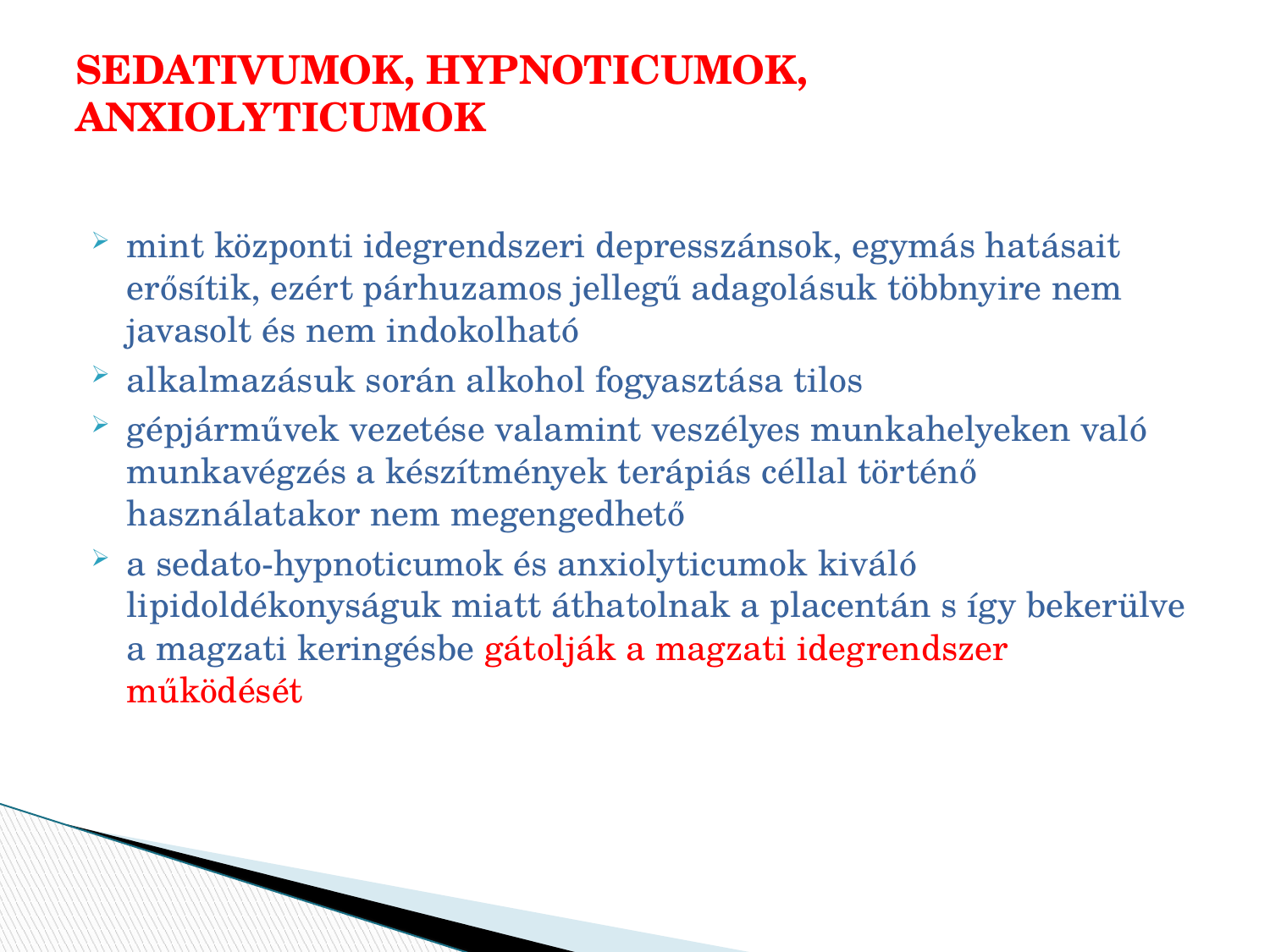

# SEDATIVUMOK, HYPNOTICUMOK, ANXIOLYTICUMOK
mint központi idegrendszeri depresszánsok, egymás hatásait erősítik, ezért párhuzamos jellegű adagolásuk többnyire nem javasolt és nem indokolható
alkalmazásuk során alkohol fogyasztása tilos
gépjárművek vezetése valamint veszélyes munkahelyeken való munkavégzés a készítmények terápiás céllal történő használatakor nem megengedhető
a sedato-hypnoticumok és anxiolyticumok kiváló lipidoldékonyságuk miatt áthatolnak a placentán s így bekerülve a magzati keringésbe gátolják a magzati idegrendszer működését